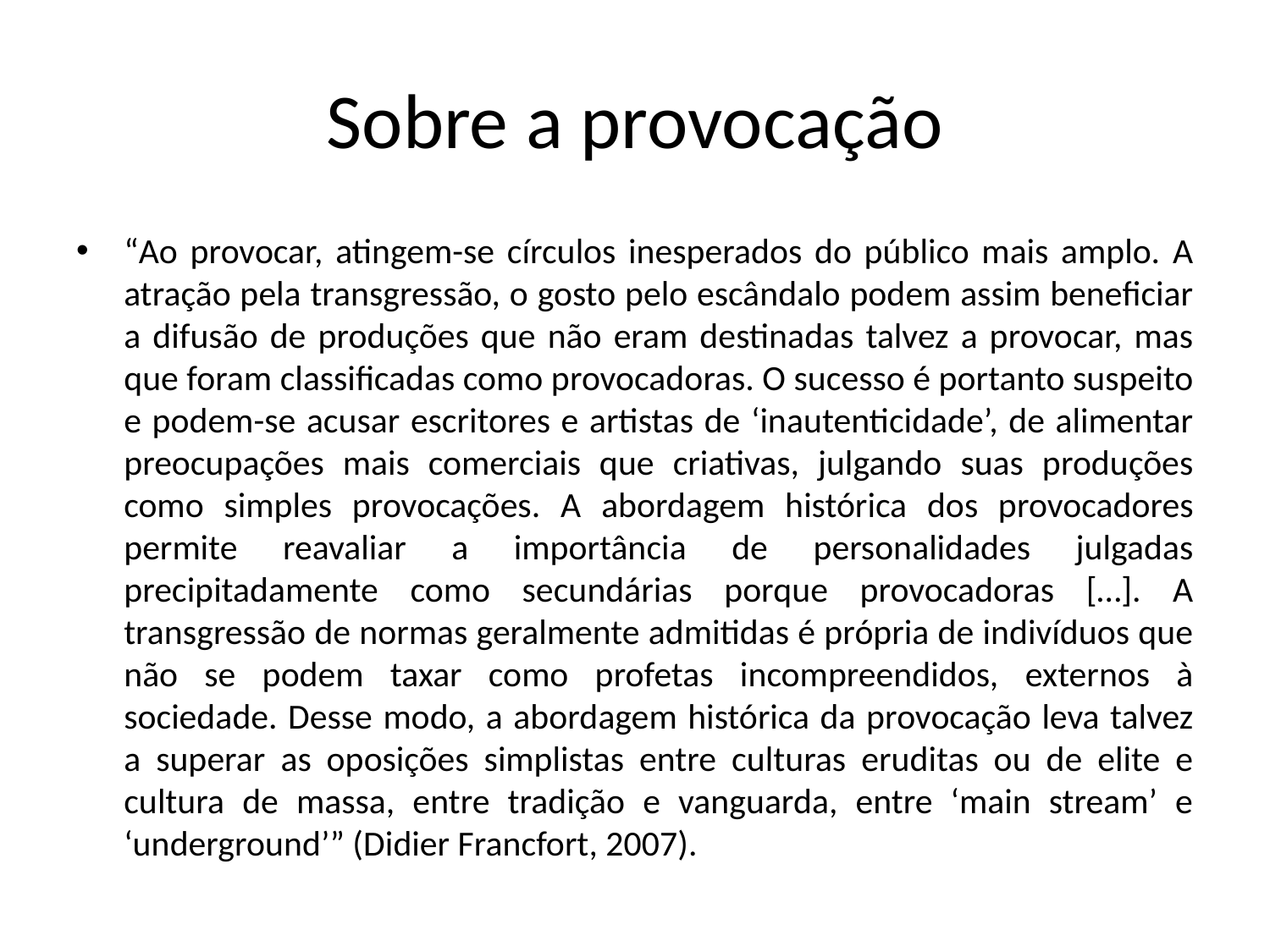

# Sobre a provocação
“Ao provocar, atingem-se círculos inesperados do público mais amplo. A atração pela transgressão, o gosto pelo escândalo podem assim beneficiar a difusão de produções que não eram destinadas talvez a provocar, mas que foram classificadas como provocadoras. O sucesso é portanto suspeito e podem-se acusar escritores e artistas de ‘inautenticidade’, de alimentar preocupações mais comerciais que criativas, julgando suas produções como simples provocações. A abordagem histórica dos provocadores permite reavaliar a importância de personalidades julgadas precipitadamente como secundárias porque provocadoras […]. A transgressão de normas geralmente admitidas é própria de indivíduos que não se podem taxar como profetas incompreendidos, externos à sociedade. Desse modo, a abordagem histórica da provocação leva talvez a superar as oposições simplistas entre culturas eruditas ou de elite e cultura de massa, entre tradição e vanguarda, entre ‘main stream’ e ‘underground’” (Didier Francfort, 2007).